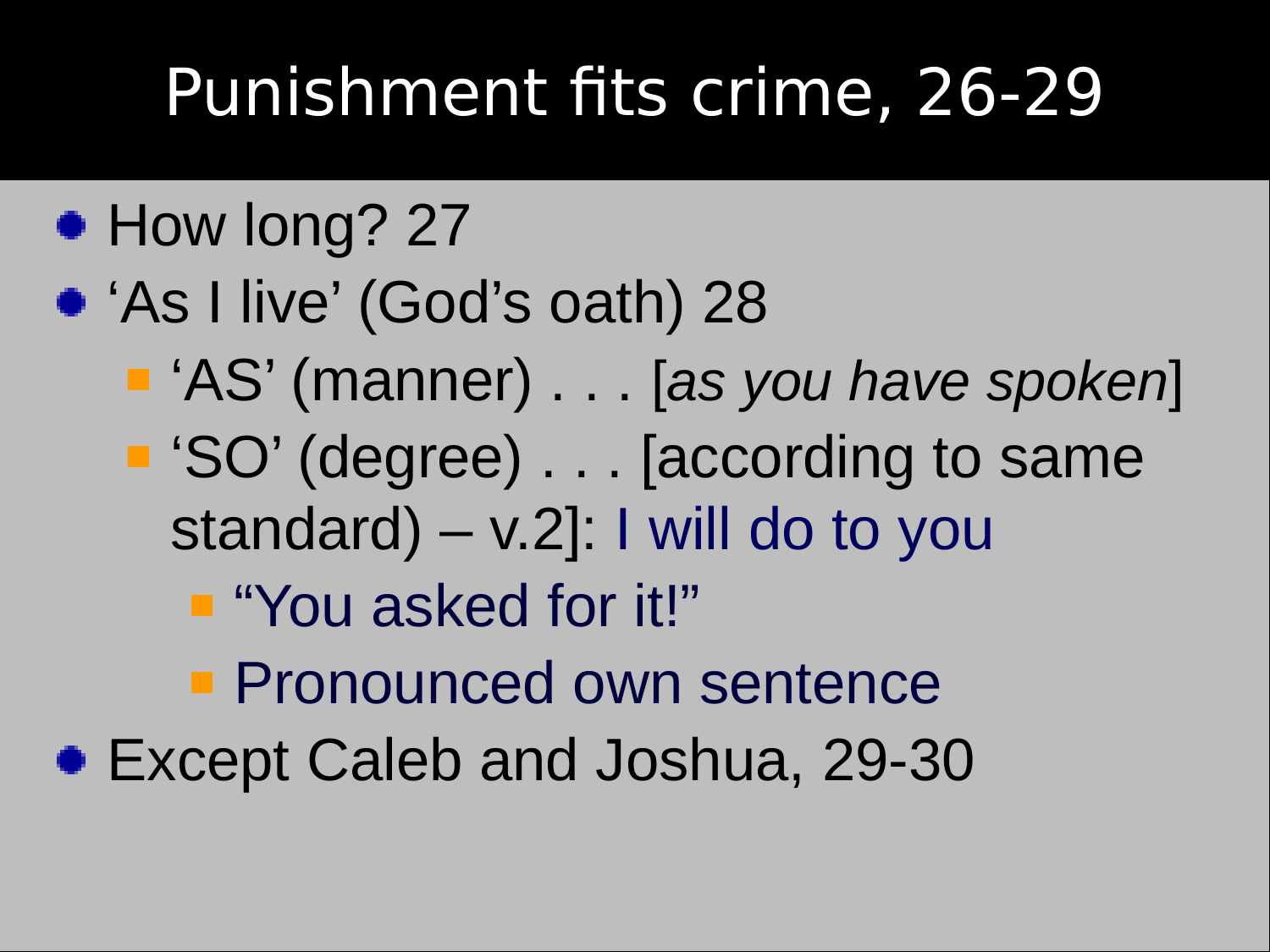

# Punishment fits crime, 26-29
How long? 27
‘As I live’ (God’s oath) 28
‘AS’ (manner) . . . [as you have spoken]
‘SO’ (degree) . . . [according to same standard) – v.2]: I will do to you
“You asked for it!”
Pronounced own sentence
Except Caleb and Joshua, 29-30